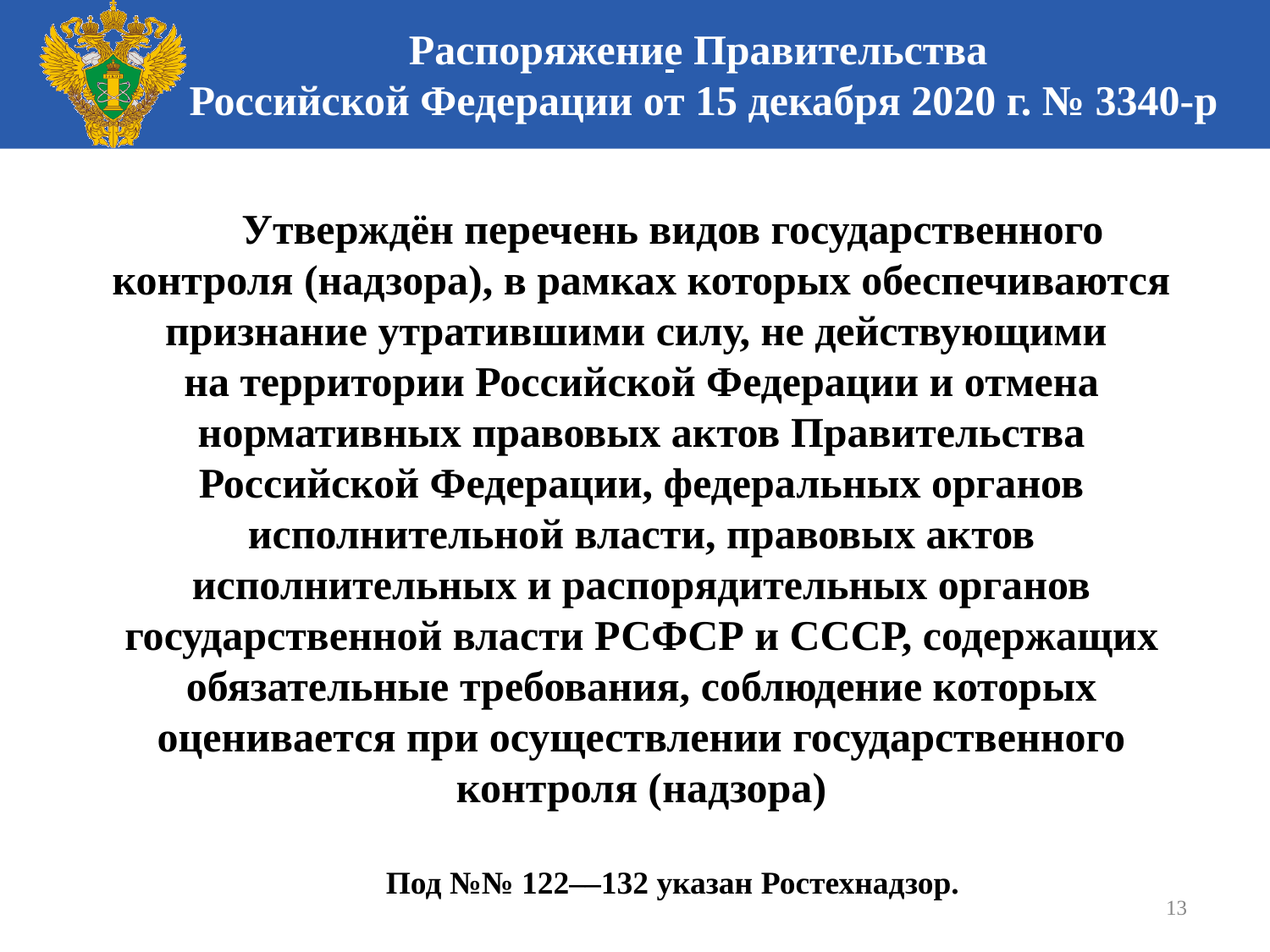

Распоряжение Правительства
Российской Федерации от 15 декабря 2020 г. № 3340-р

Утверждён перечень видов государственного контроля (надзора), в рамках которых обеспечиваются признание утратившими силу, не действующими
на территории Российской Федерации и отмена нормативных правовых актов Правительства Российской Федерации, федеральных органов исполнительной власти, правовых актов исполнительных и распорядительных органов государственной власти РСФСР и СССР, содержащих обязательные требования, соблюдение которых оценивается при осуществлении государственного контроля (надзора)

Под №№ 122––132 указан Ростехнадзор.

13